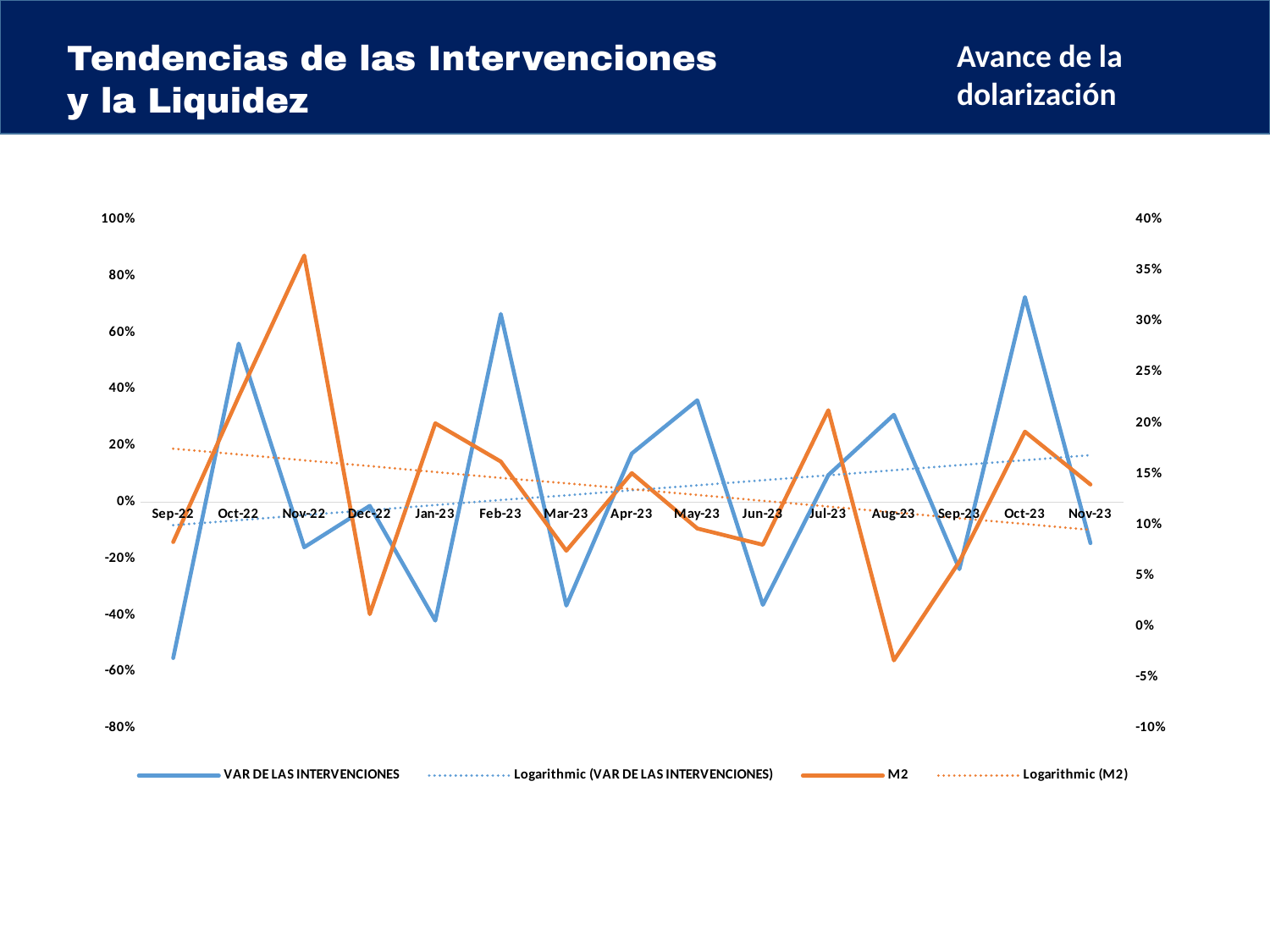

Tendencias de las Intervenciones y la Liquidez
Avance de la dolarización

### Chart

| Category | VAR DE LAS INTERVENCIONES | M2 |
|---|---|---|
| 44805 | -0.5509708737864077 | 0.08319255072658147 |
| 44835 | 0.5621621621621621 | 0.22612931859247354 |
| 44866 | -0.1591695501730104 | 0.36491378666765223 |
| 44896 | -0.012345679012345682 | 0.012306827349097256 |
| 44927 | -0.41875 | 0.19994120245376512 |
| 44958 | 0.6666666666666666 | 0.16234337427869833 |
| 44986 | -0.36559139784946243 | 0.07462967825317328 |
| 45017 | 0.1728813559322034 | 0.1510060426451531 |
| 45047 | 0.3612716763005781 | 0.09651475069805397 |
| 45078 | -0.3630573248407643 | 0.08049534443265885 |
| 45108 | 0.09666666666666669 | 0.21277912999343426 |
| 45139 | 0.31003039513677816 | -0.03315018263365078 |
| 45170 | -0.23665893271461716 | 0.06391172719771623 |
| 45200 | 0.7264437689969604 | 0.19173233641718623 |
| 45231 | -0.14436619718309862 | 0.13979649603546915 |